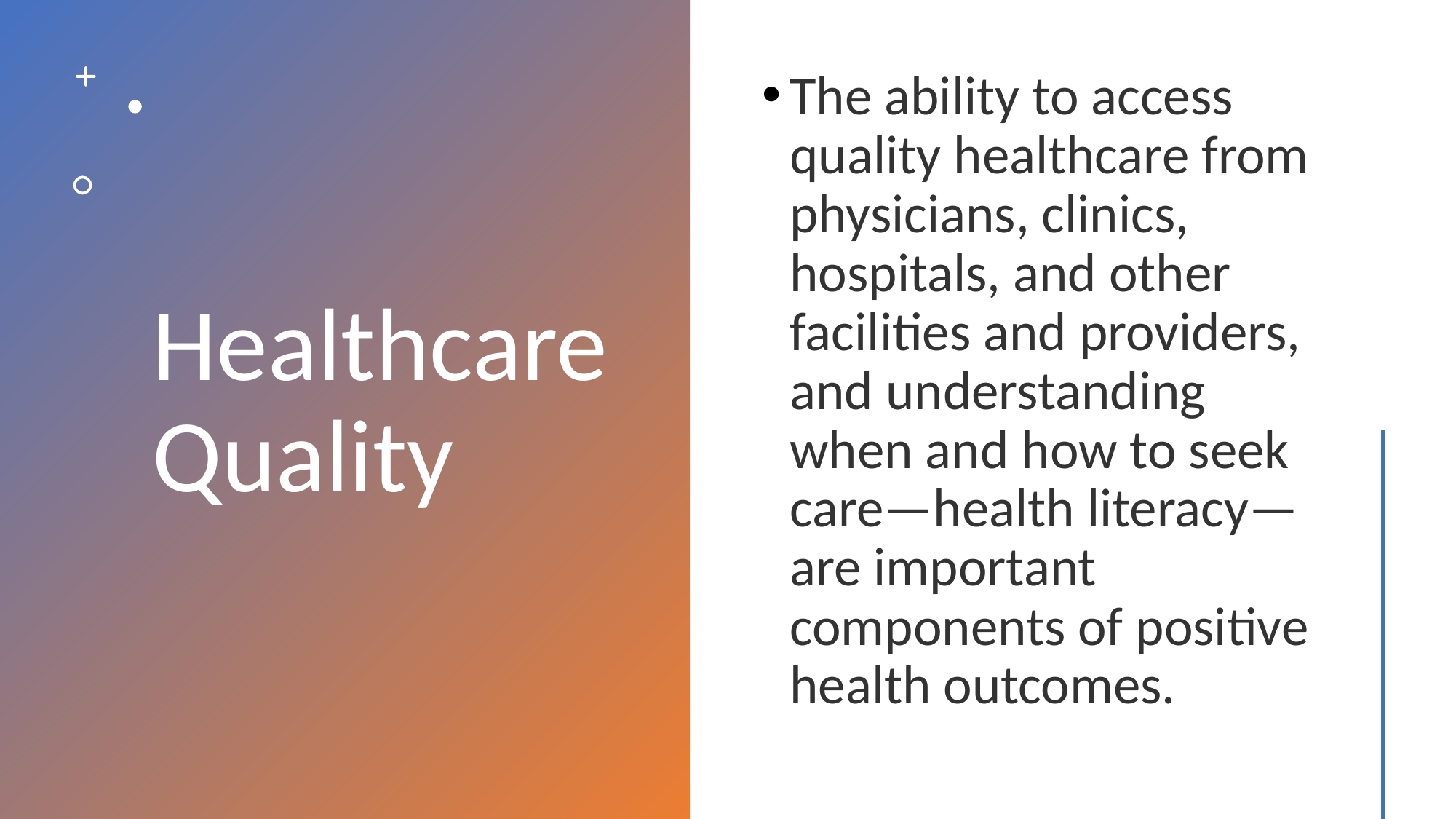

# Healthcare Quality
The ability to access quality healthcare from physicians, clinics, hospitals, and other facilities and providers, and understanding when and how to seek care—health literacy—are important components of positive health outcomes.